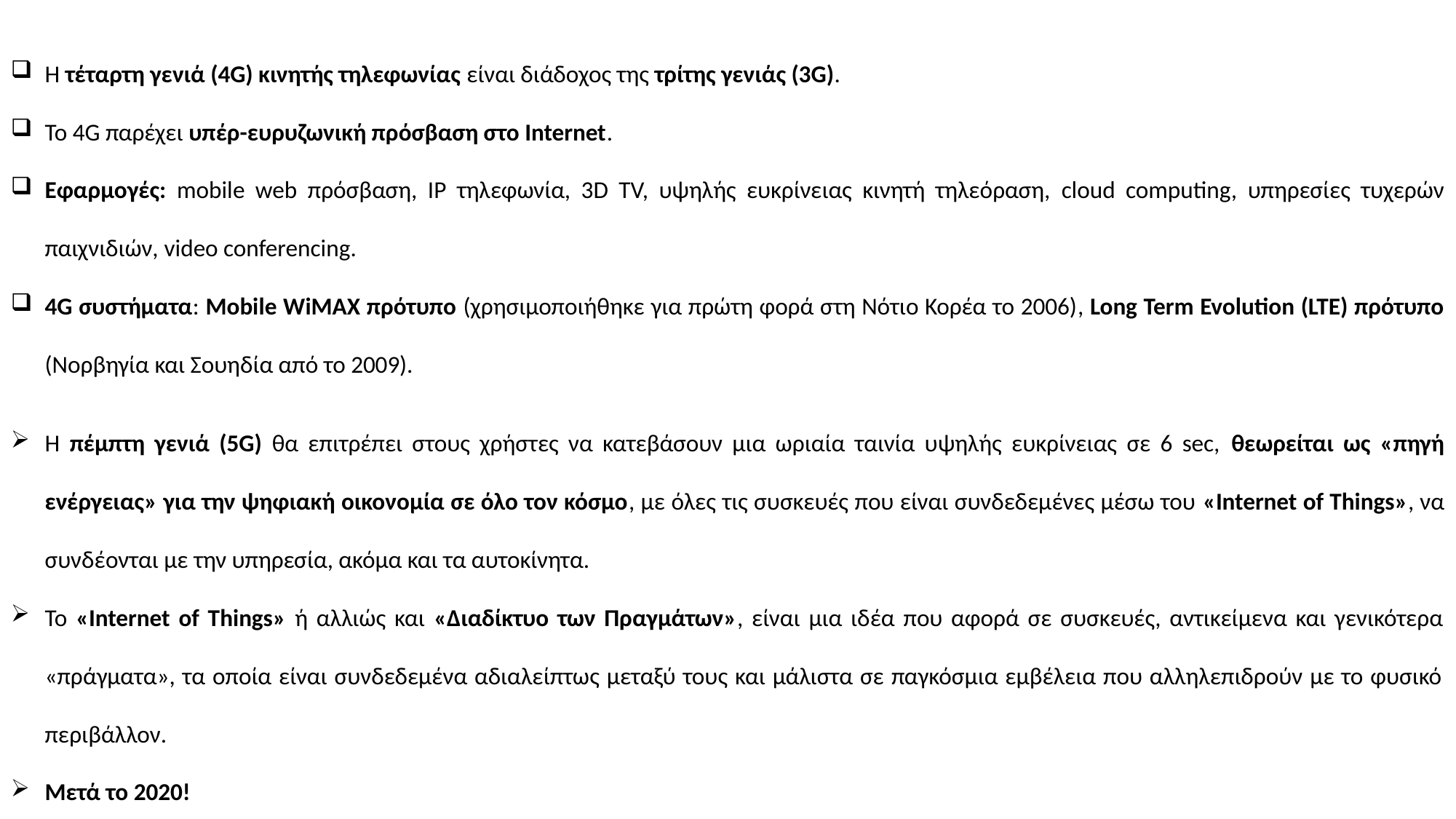

Η τέταρτη γενιά (4G) κινητής τηλεφωνίας είναι διάδοχος της τρίτης γενιάς (3G).
Το 4G παρέχει υπέρ-ευρυζωνική πρόσβαση στο Internet.
Εφαρμογές: mobile web πρόσβαση, IP τηλεφωνία, 3D TV, υψηλής ευκρίνειας κινητή τηλεόραση, cloud computing, υπηρεσίες τυχερών παιχνιδιών, video conferencing.
4G συστήματα: Mobile WiMAX πρότυπο (χρησιμοποιήθηκε για πρώτη φορά στη Νότιο Κορέα το 2006), Long Term Evolution (LTE) πρότυπο (Νορβηγία και Σουηδία από το 2009).
Η πέμπτη γενιά (5G) θα επιτρέπει στους χρήστες να κατεβάσουν μια ωριαία ταινία υψηλής ευκρίνειας σε 6 sec, θεωρείται ως «πηγή ενέργειας» για την ψηφιακή οικονομία σε όλο τον κόσμο, με όλες τις συσκευές που είναι συνδεδεμένες μέσω του «Internet of Things», να συνδέονται με την υπηρεσία, ακόμα και τα αυτοκίνητα.
Το «Internet of Things» ή αλλιώς και «Διαδίκτυο των Πραγμάτων», είναι μια ιδέα που αφορά σε συσκευές, αντικείμενα και γενικότερα «πράγματα», τα οποία είναι συνδεδεμένα αδιαλείπτως μεταξύ τους και μάλιστα σε παγκόσμια εμβέλεια που αλληλεπιδρούν με το φυσικό περιβάλλον.
Μετά το 2020!